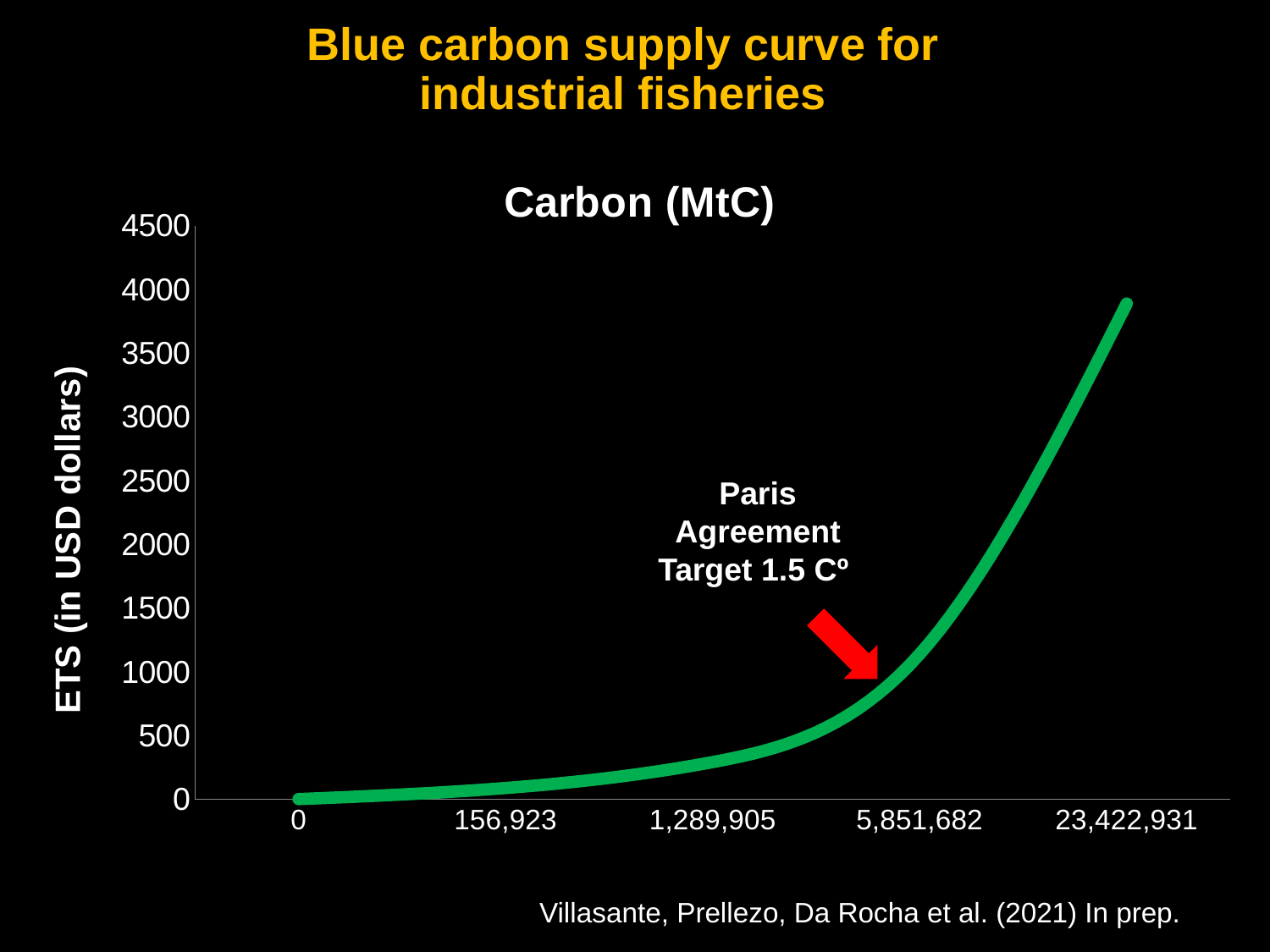

# Blue carbon supply curve for industrial fisheries

### Chart: Carbon (MtC)

| Category | P |
|---|---|
| 0 | 0.004394078047040169 |
| 156922.9843876939 | 86.94513732714358 |
| 1289904.8564179312 | 290.22190257296637 |
| 5851681.7664242228 | 1137.5913442945848 |
| 23422931.023321468 | 3888.9649782862352 |
Paris Agreement Target 1.5 Cº

Villasante, Prellezo, Da Rocha et al. (2021) In prep.